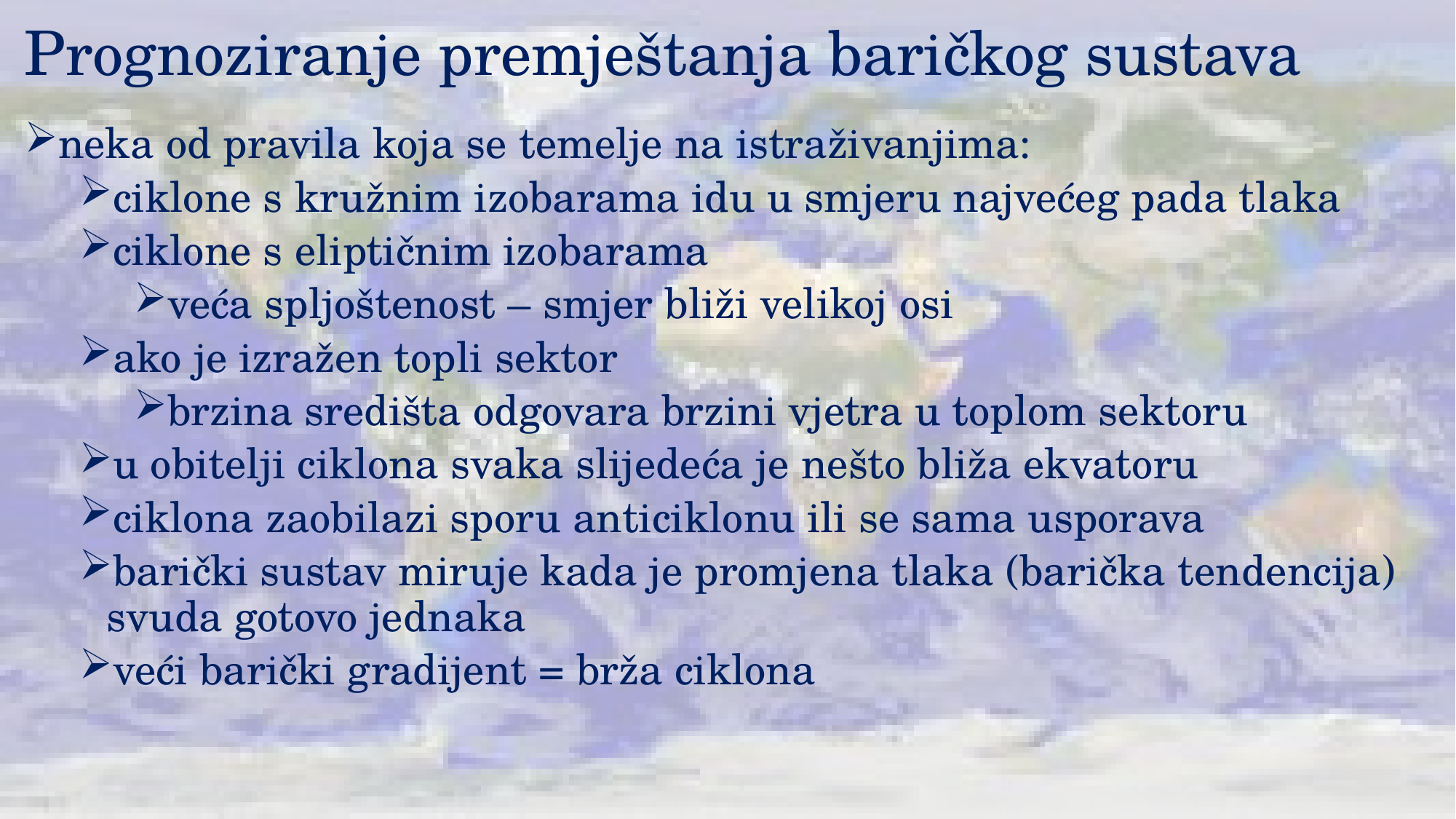

# Prognoziranje premještanja baričkog sustava
neka od pravila koja se temelje na istraživanjima:
ciklone s kružnim izobarama idu u smjeru najvećeg pada tlaka
ciklone s eliptičnim izobarama
veća spljoštenost – smjer bliži velikoj osi
ako je izražen topli sektor
brzina središta odgovara brzini vjetra u toplom sektoru
u obitelji ciklona svaka slijedeća je nešto bliža ekvatoru
ciklona zaobilazi sporu anticiklonu ili se sama usporava
barički sustav miruje kada je promjena tlaka (barička tendencija) svuda gotovo jednaka
veći barički gradijent = brža ciklona